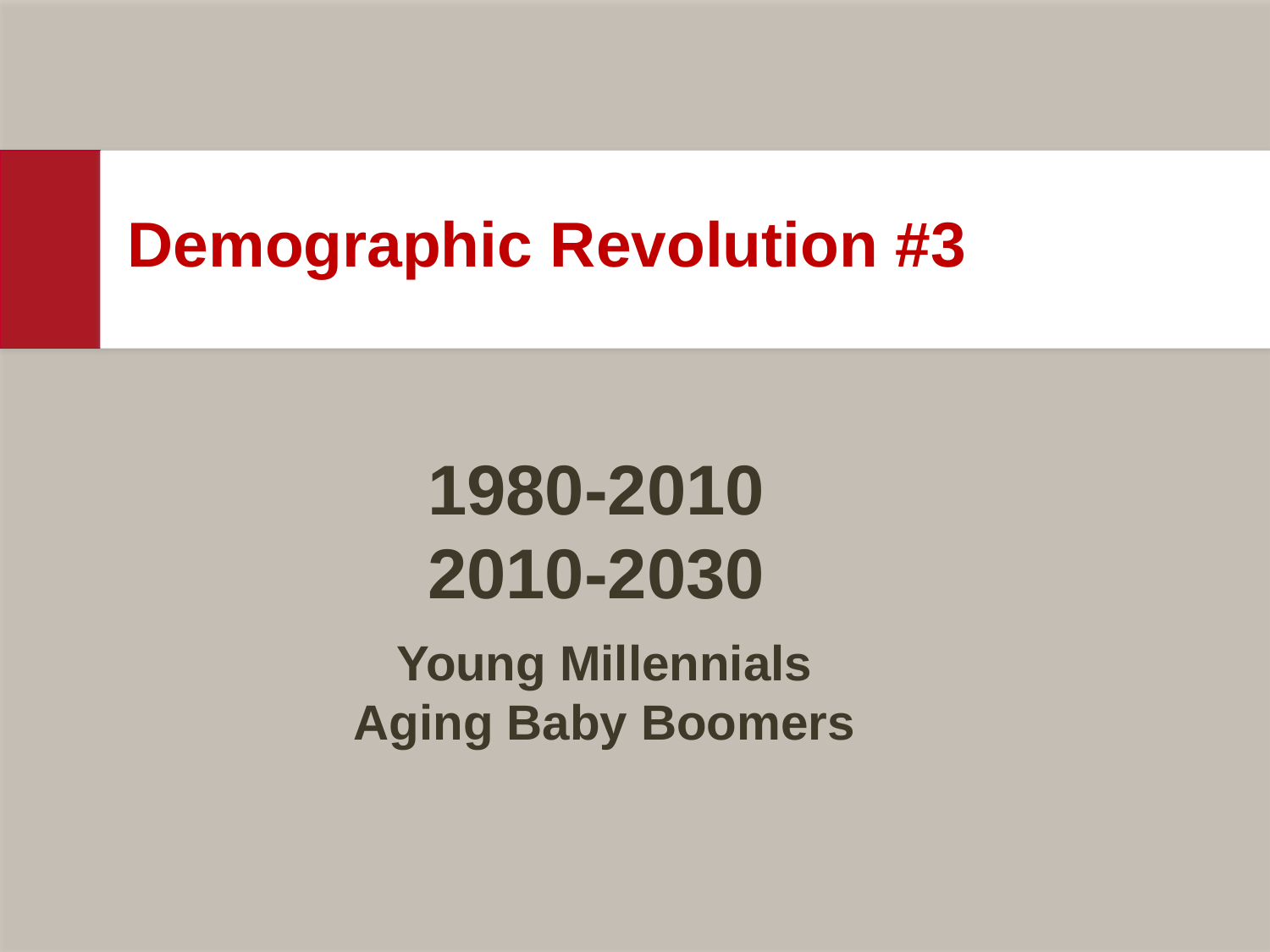

# Demographic Revolution #3
1980-2010
2010-2030
Young Millennials
Aging Baby Boomers